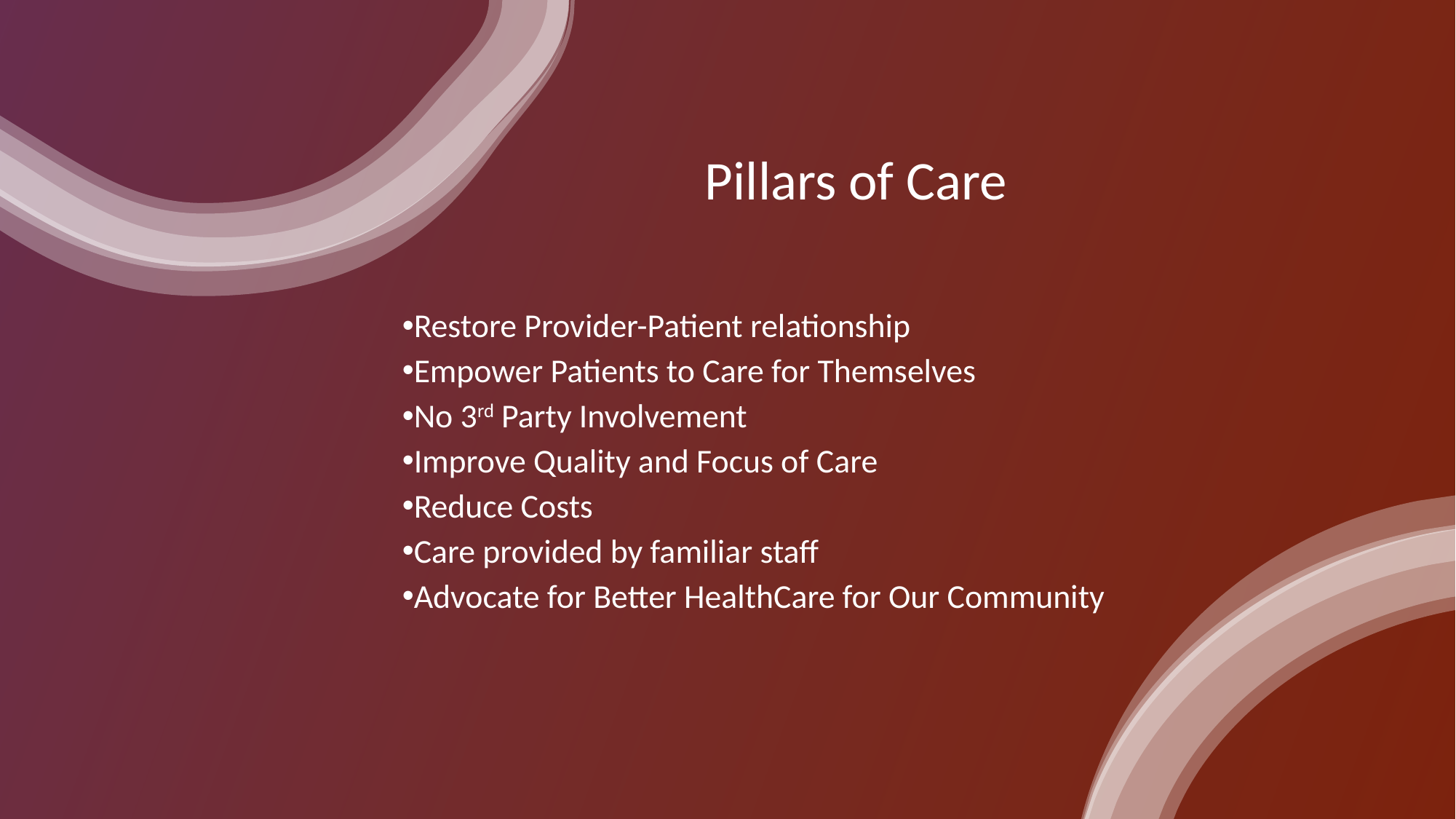

Pillars of Care

Restore Provider-Patient relationship
Empower Patients to Care for Themselves
No 3rd Party Involvement
Improve Quality and Focus of Care
Reduce Costs
Care provided by familiar staff
Advocate for Better HealthCare for Our Community